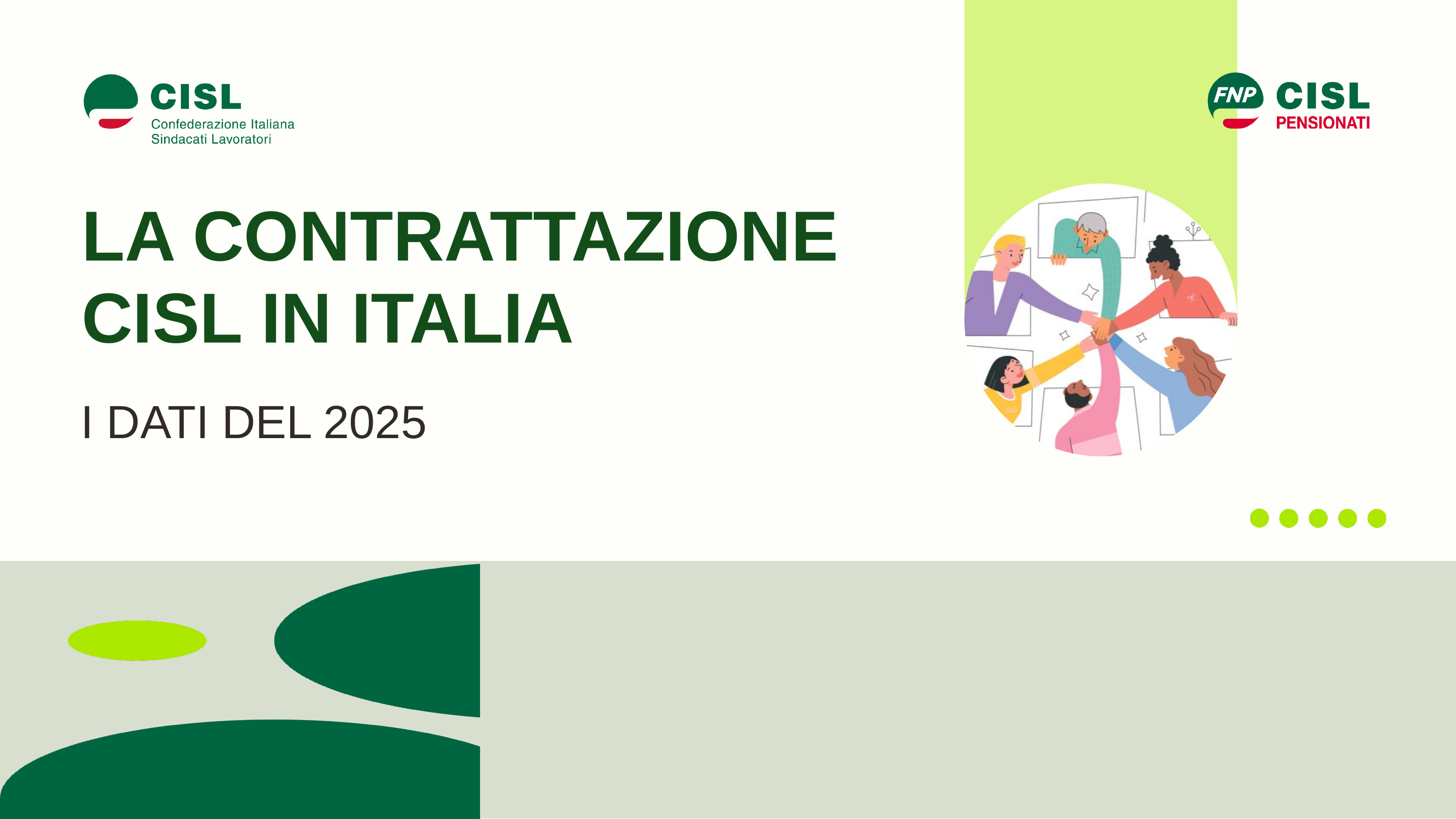

LA CONTRATTAZIONE CISL IN ITALIA
I DATI DEL 2025